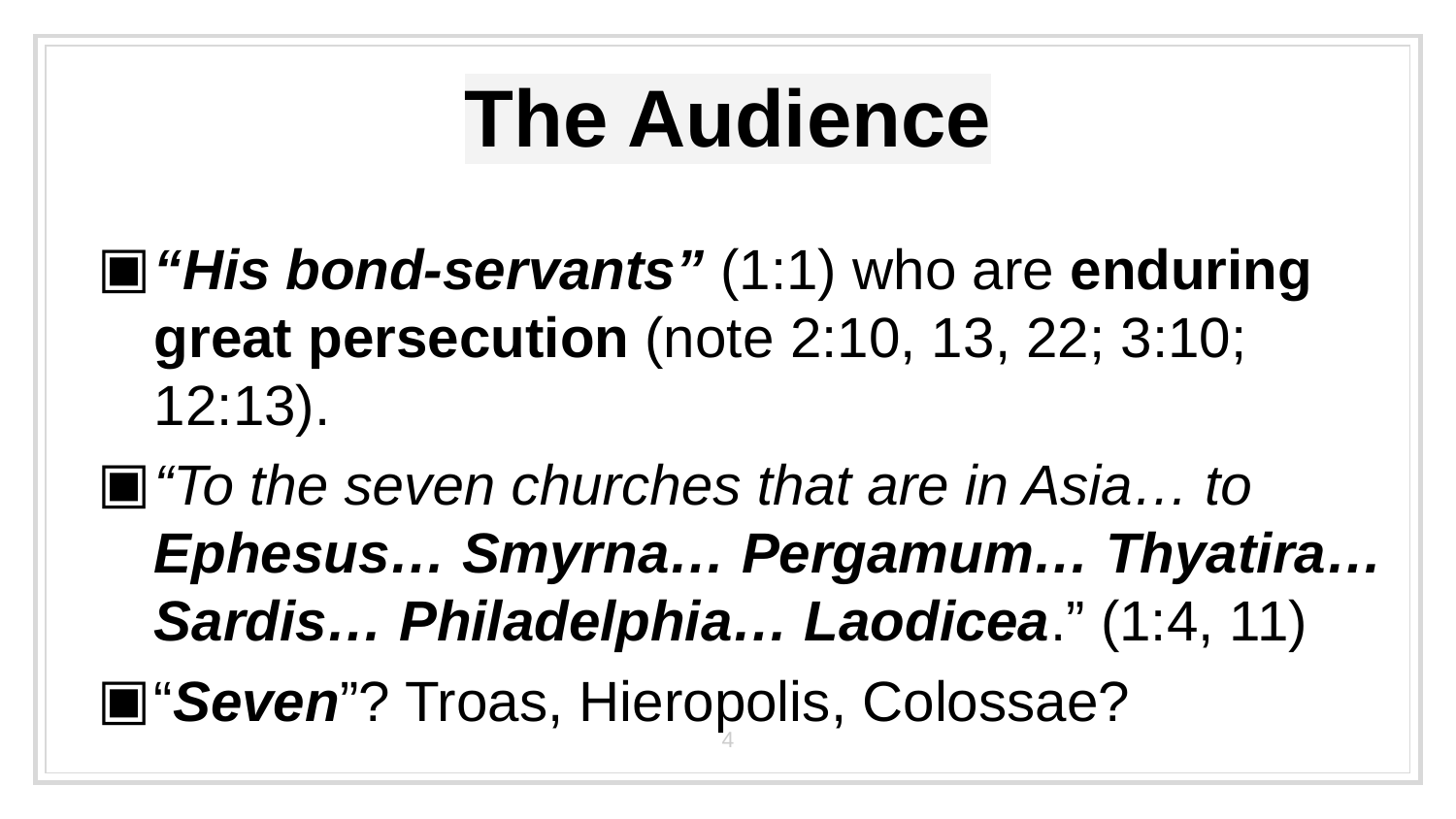

# The Audience
“His bond-servants” (1:1) who are enduring great persecution (note 2:10, 13, 22; 3:10; 12:13).
“To the seven churches that are in Asia… to Ephesus… Smyrna… Pergamum… Thyatira… Sardis… Philadelphia… Laodicea.” (1:4, 11)
“Seven”? Troas, Hieropolis, Colossae?
4